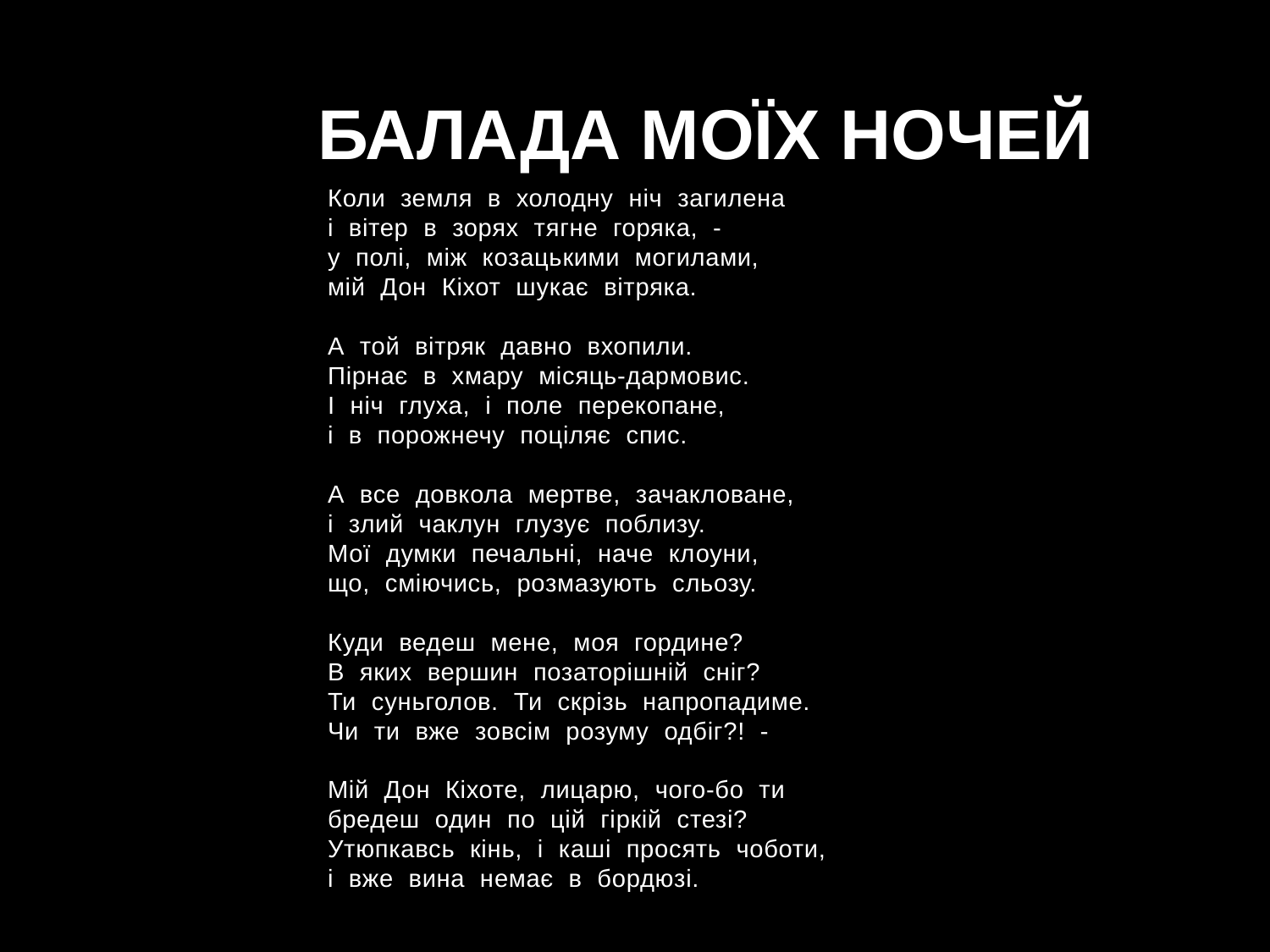

# БАЛАДА МОЇХ НОЧЕЙ
Коли  земля  в  холодну  ніч  загилена
і  вітер  в  зорях  тягне  горяка,  -
у  полі,  між  козацькими  могилами,
мій  Дон  Кіхот  шукає  вітряка.
А  той  вітряк  давно  вхопили.
Пірнає  в  хмару  місяць-дармовис.
І  ніч  глуха,  і  поле  перекопане,
і  в  порожнечу  поціляє  спис.
А  все  довкола  мертве,  зачакловане,
і  злий  чаклун  глузує  поблизу.
Мої  думки  печальні,  наче  клоуни,
що,  сміючись,  розмазують  сльозу.
Куди  ведеш  мене,  моя  гордине?
В  яких  вершин  позаторішній  сніг?
Ти  суньголов.  Ти  скрізь  напропадиме.
Чи  ти  вже  зовсім  розуму  одбіг?!  -
Мій  Дон  Кіхоте,  лицарю,  чого-бо  ти
бредеш  один  по  цій  гіркій  стезі?
Утюпкавсь  кінь,  і  каші  просять  чоботи,
і  вже  вина  немає  в  бордюзі.